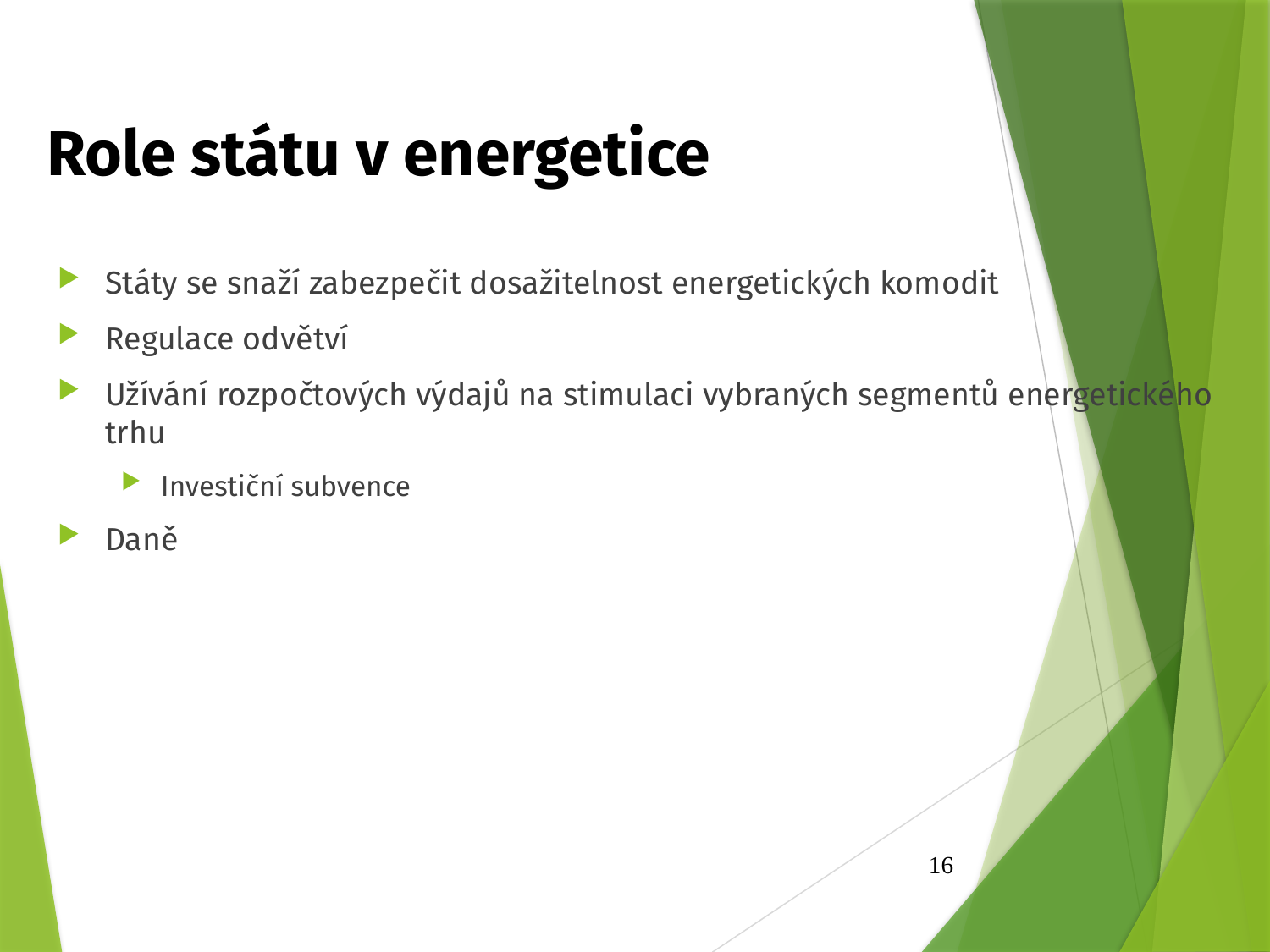

# Role státu v energetice
Státy se snaží zabezpečit dosažitelnost energetických komodit
Regulace odvětví
Užívání rozpočtových výdajů na stimulaci vybraných segmentů energetického trhu
Investiční subvence
Daně
16